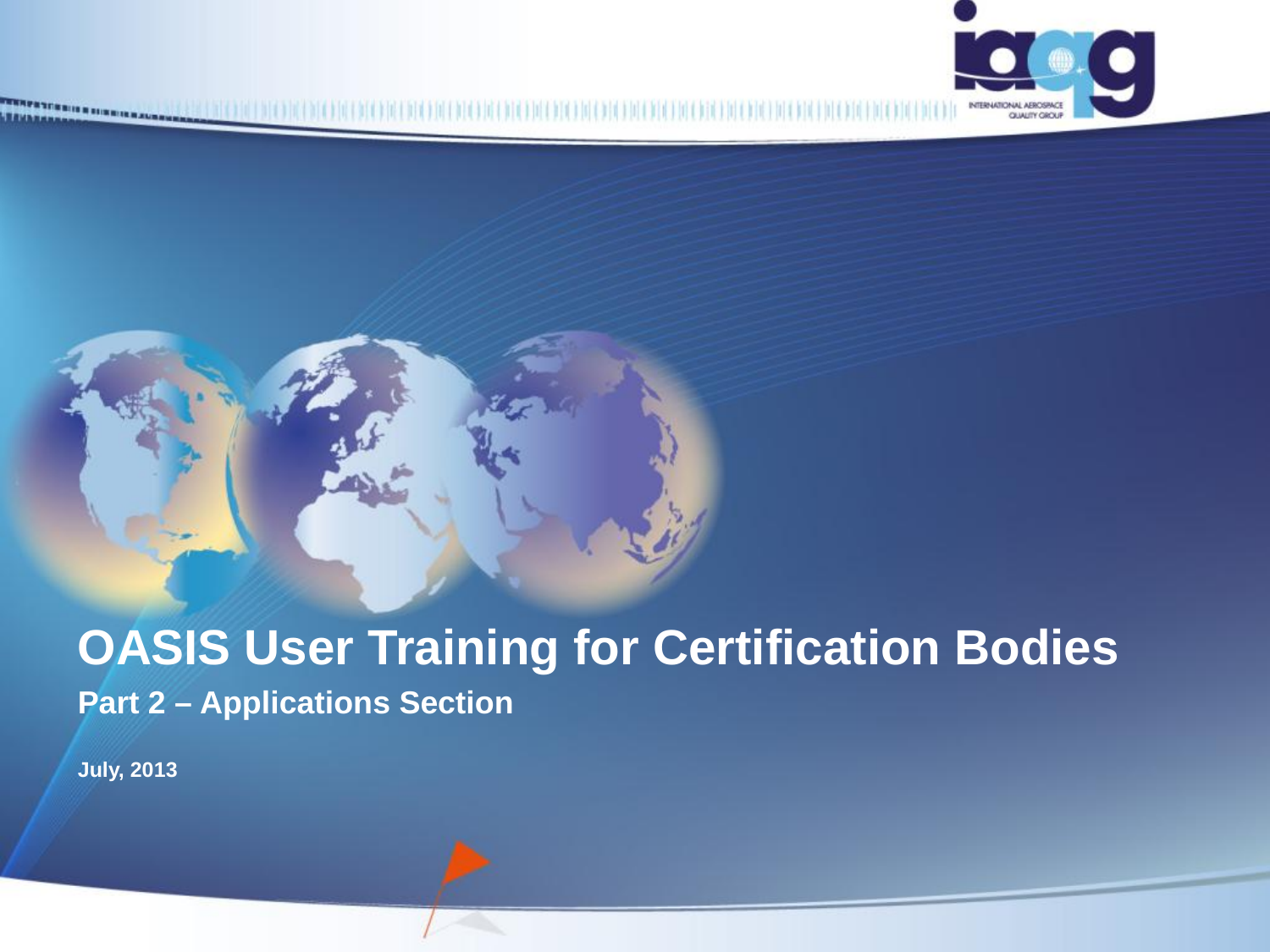

# OASIS User Training for Certification Bodies
Part 2 – Applications Section

July, 2013